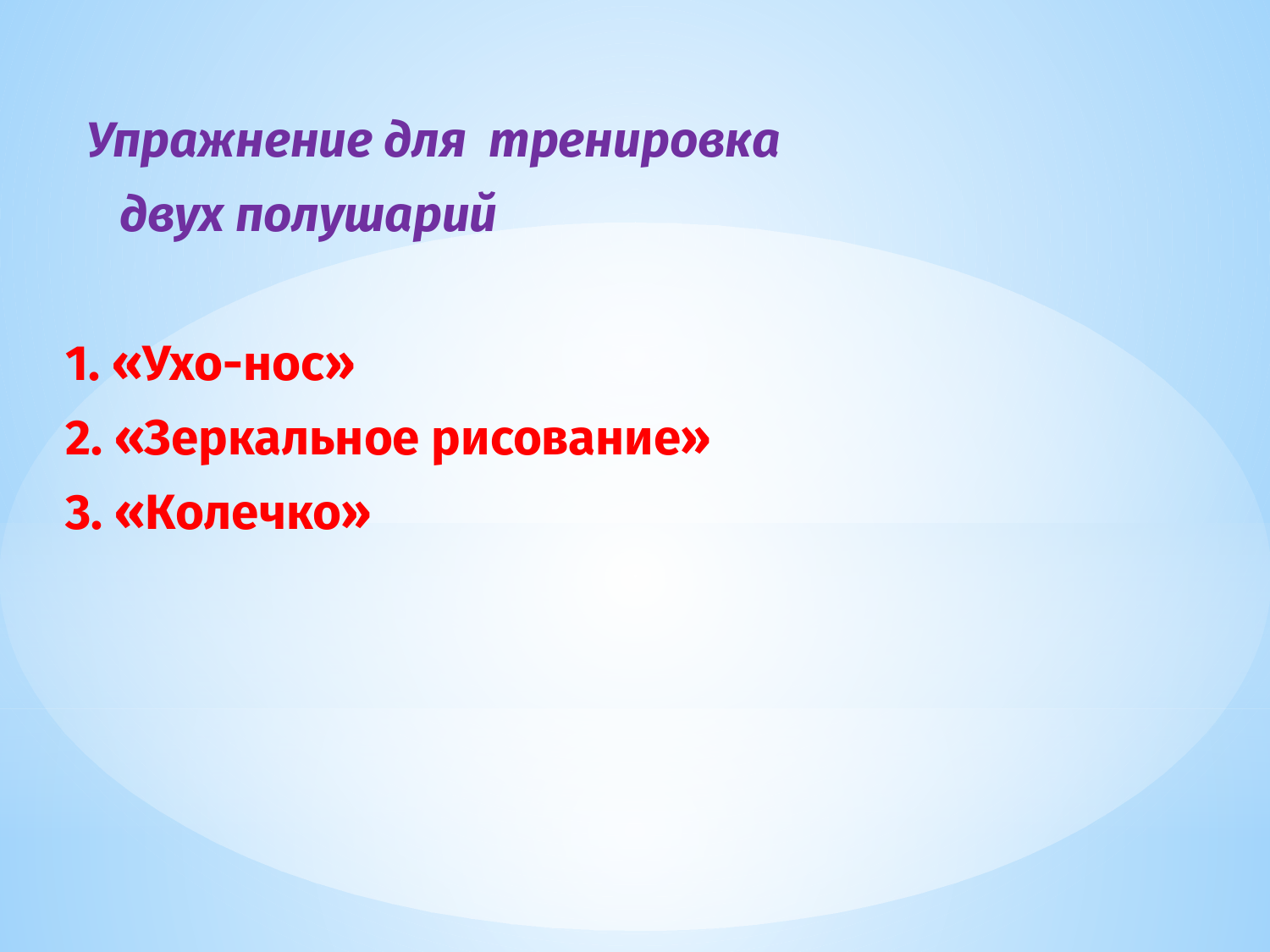

Упражнение для  тренировка
         двух полушарий

    1. «Ухо-нос»
    2. «Зеркальное рисование»
    3. «Колечко»